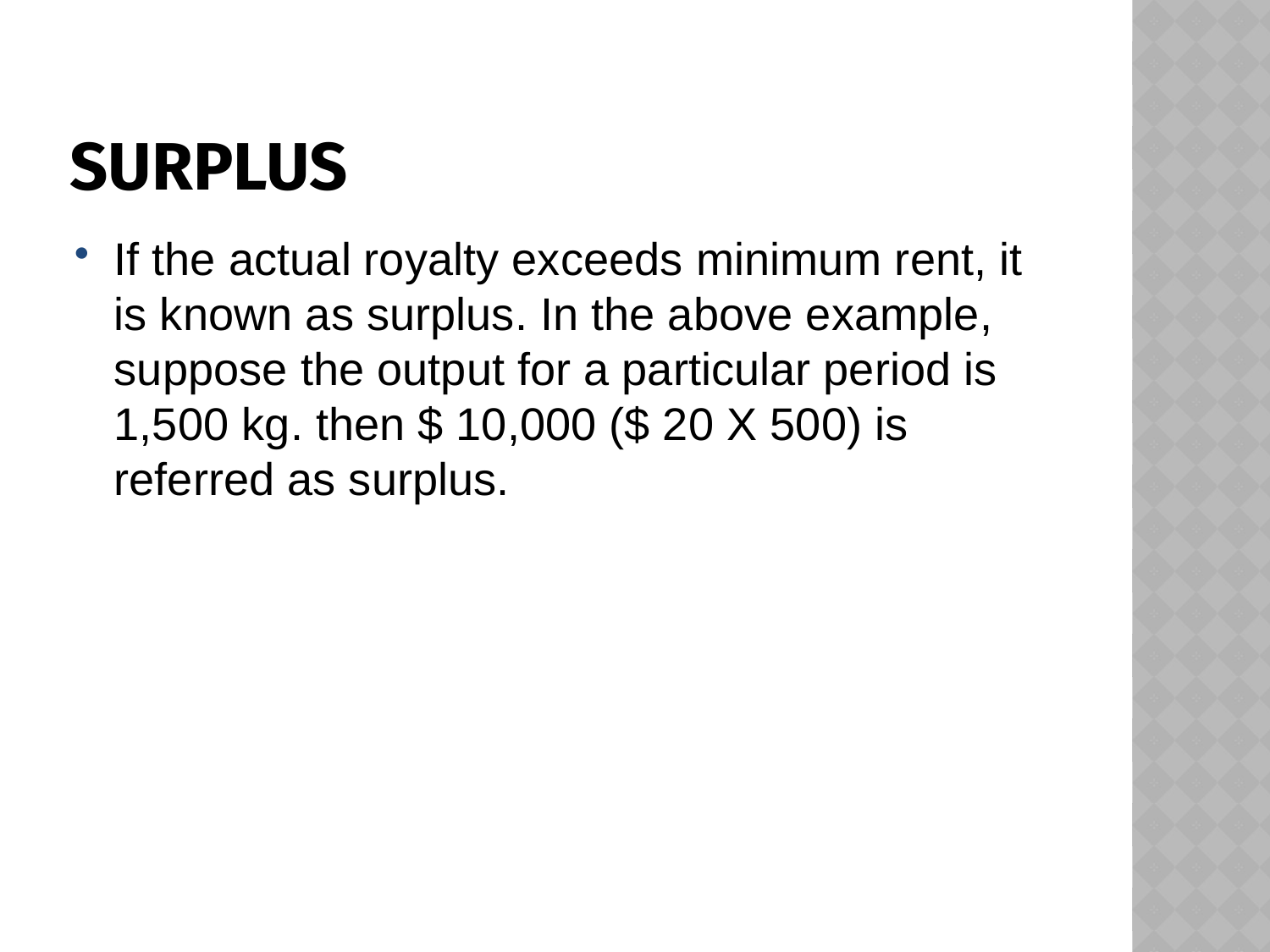

# Surplus
If the actual royalty exceeds minimum rent, it is known as surplus. In the above example, suppose the output for a particular period is 1,500 kg. then $ 10,000 ($ 20 X 500) is referred as surplus.